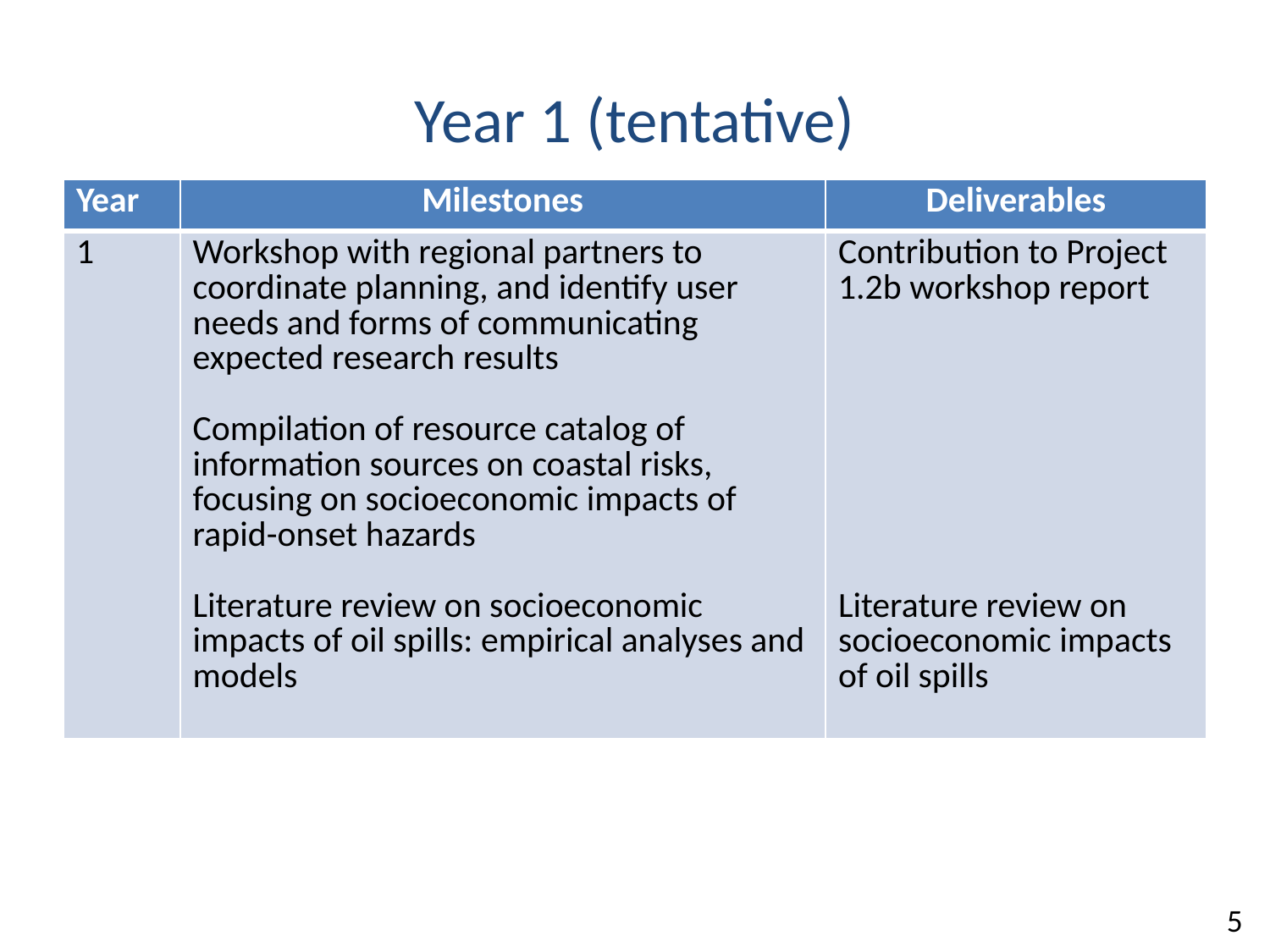

# Year 1 (tentative)
| Year | Milestones | Deliverables |
| --- | --- | --- |
| 1 | Workshop with regional partners to coordinate planning, and identify user needs and forms of communicating expected research results Compilation of resource catalog of information sources on coastal risks, focusing on socioeconomic impacts of rapid-onset hazards Literature review on socioeconomic impacts of oil spills: empirical analyses and models | Contribution to Project 1.2b workshop report Literature review on socioeconomic impacts of oil spills |
5